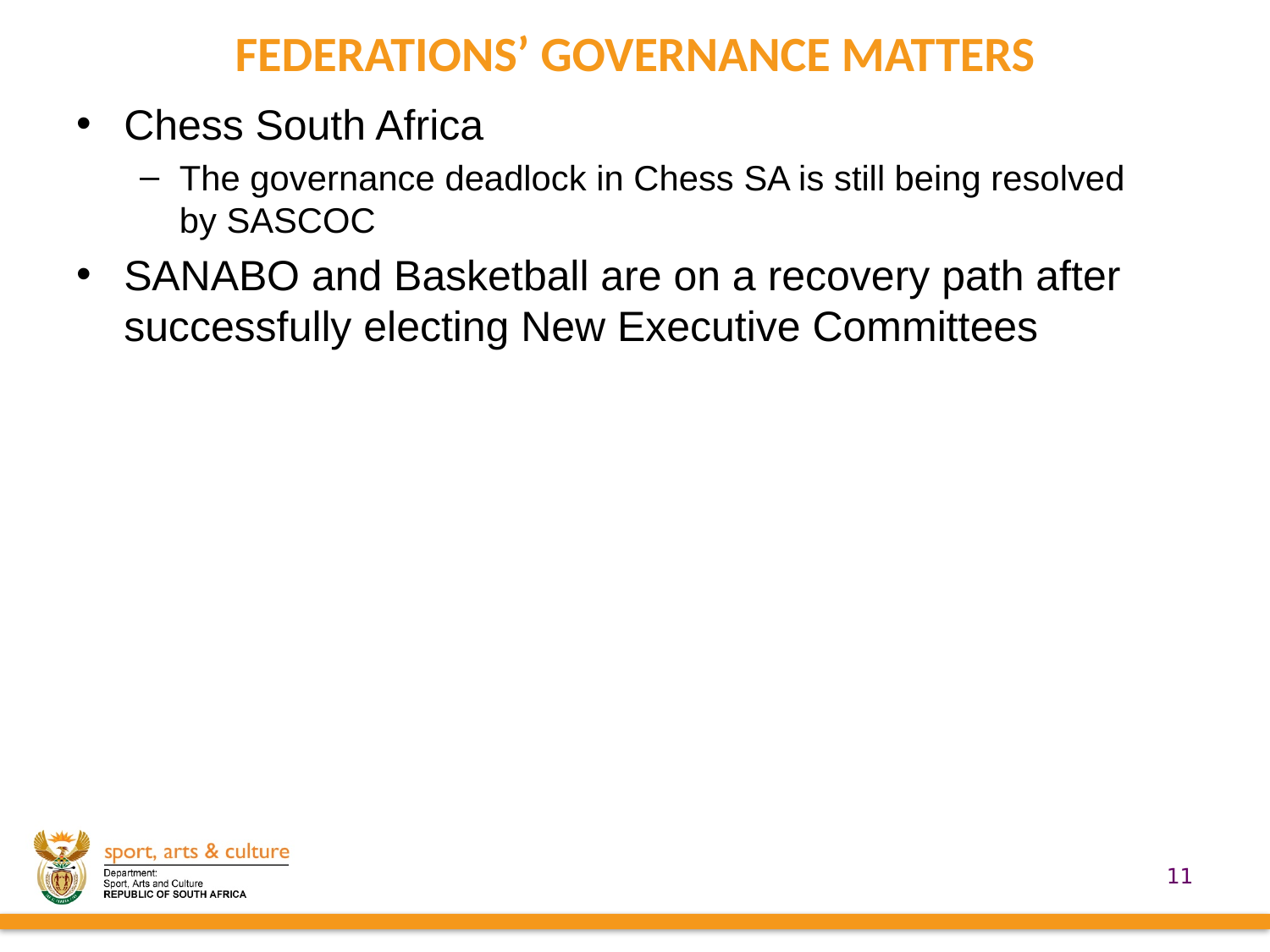

# FEDERATIONS’ GOVERNANCE MATTERS
Chess South Africa
The governance deadlock in Chess SA is still being resolved by SASCOC
SANABO and Basketball are on a recovery path after successfully electing New Executive Committees
11